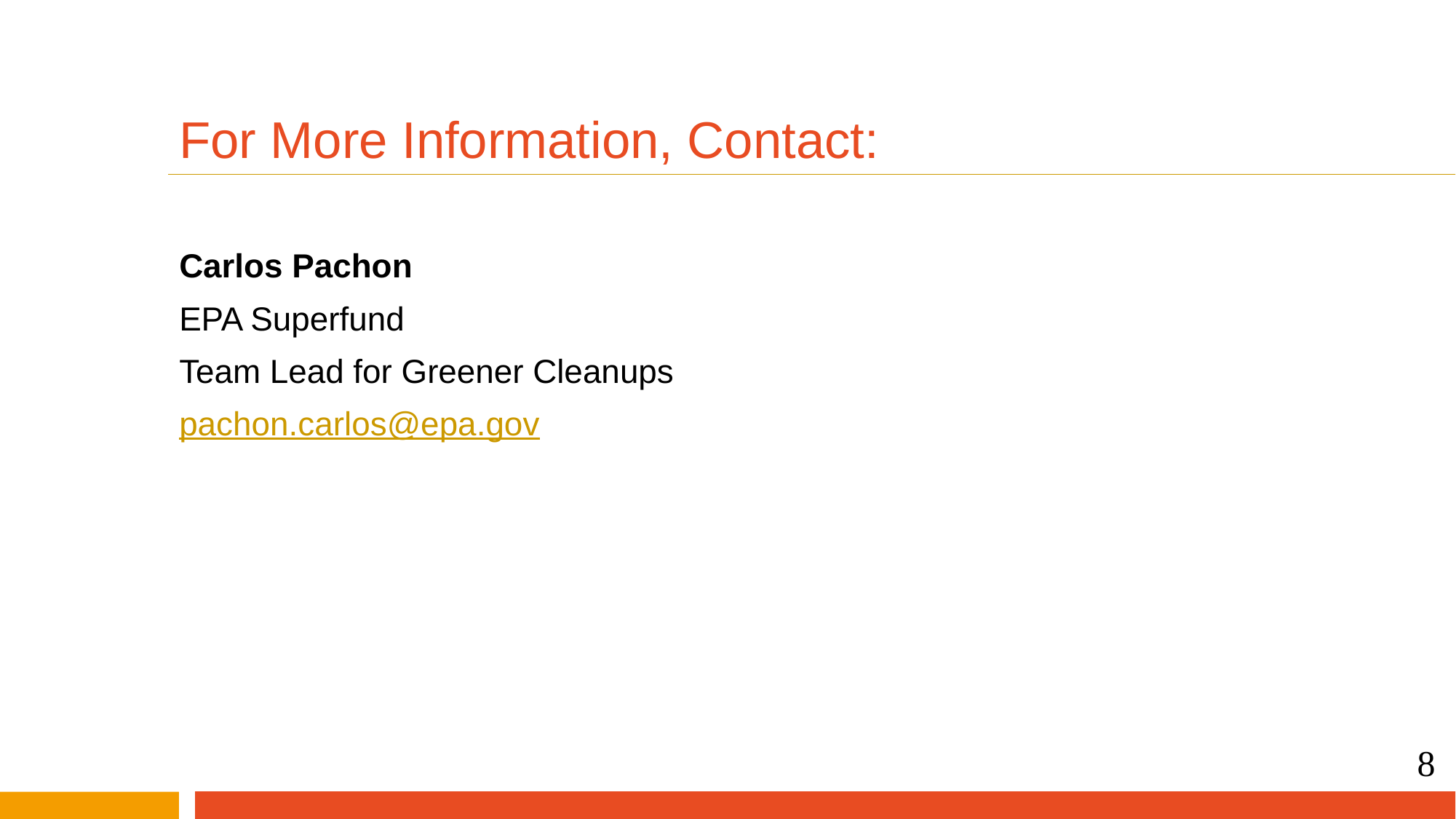

# For More Information, Contact:

Carlos Pachon
EPA Superfund
Team Lead for Greener Cleanups
pachon.carlos@epa.gov
8